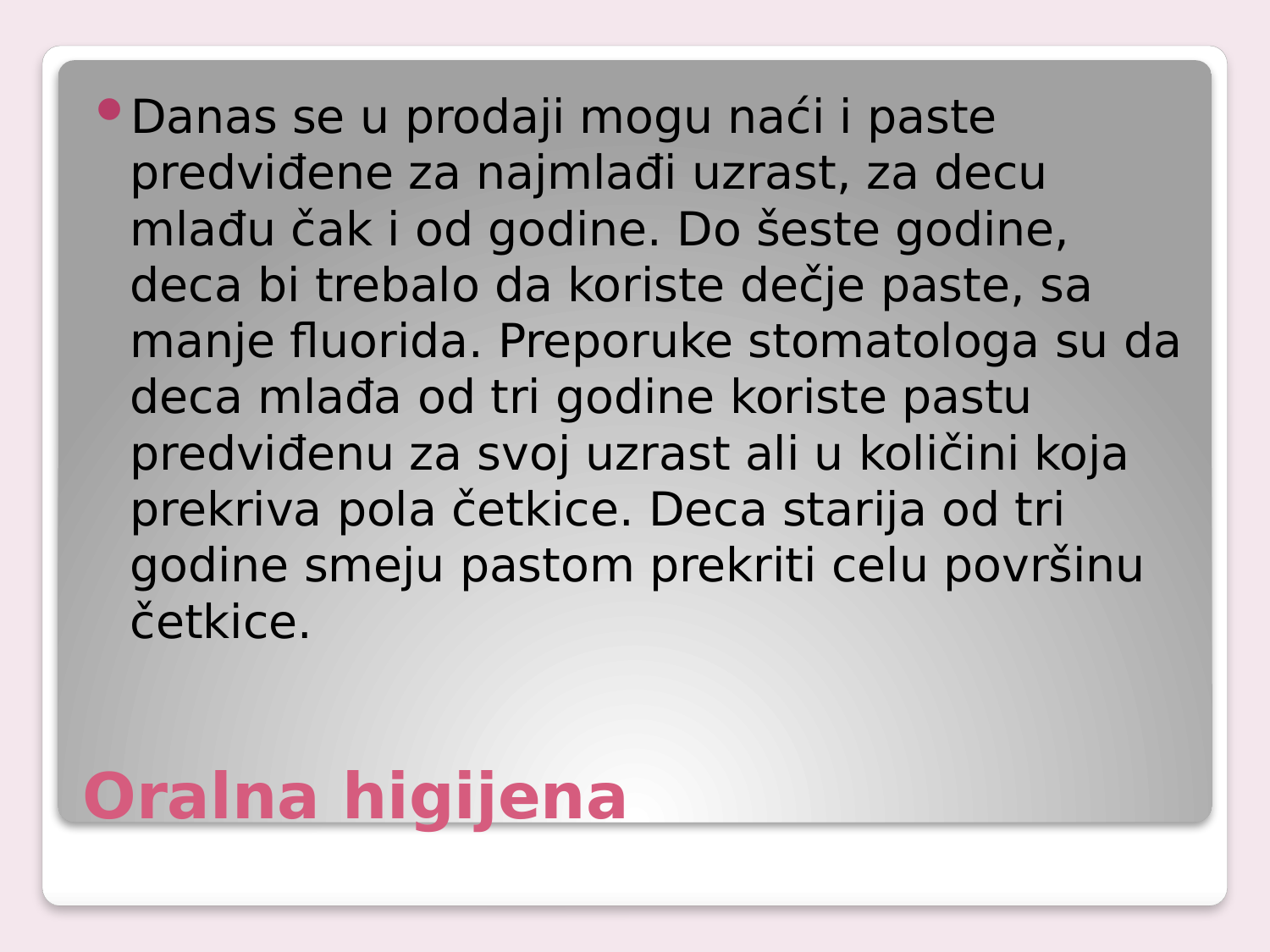

Danas se u prodaji mogu naći i paste predviđene za najmlađi uzrast, za decu mlađu čak i od godine. Do šeste godine, deca bi trebalo da koriste dečje paste, sa manje fluorida. Preporuke stomatologa su da deca mlađa od tri godine koriste pastu predviđenu za svoj uzrast ali u količini koja prekriva pola četkice. Deca starija od tri godine smeju pastom prekriti celu površinu četkice.
# Oralna higijena